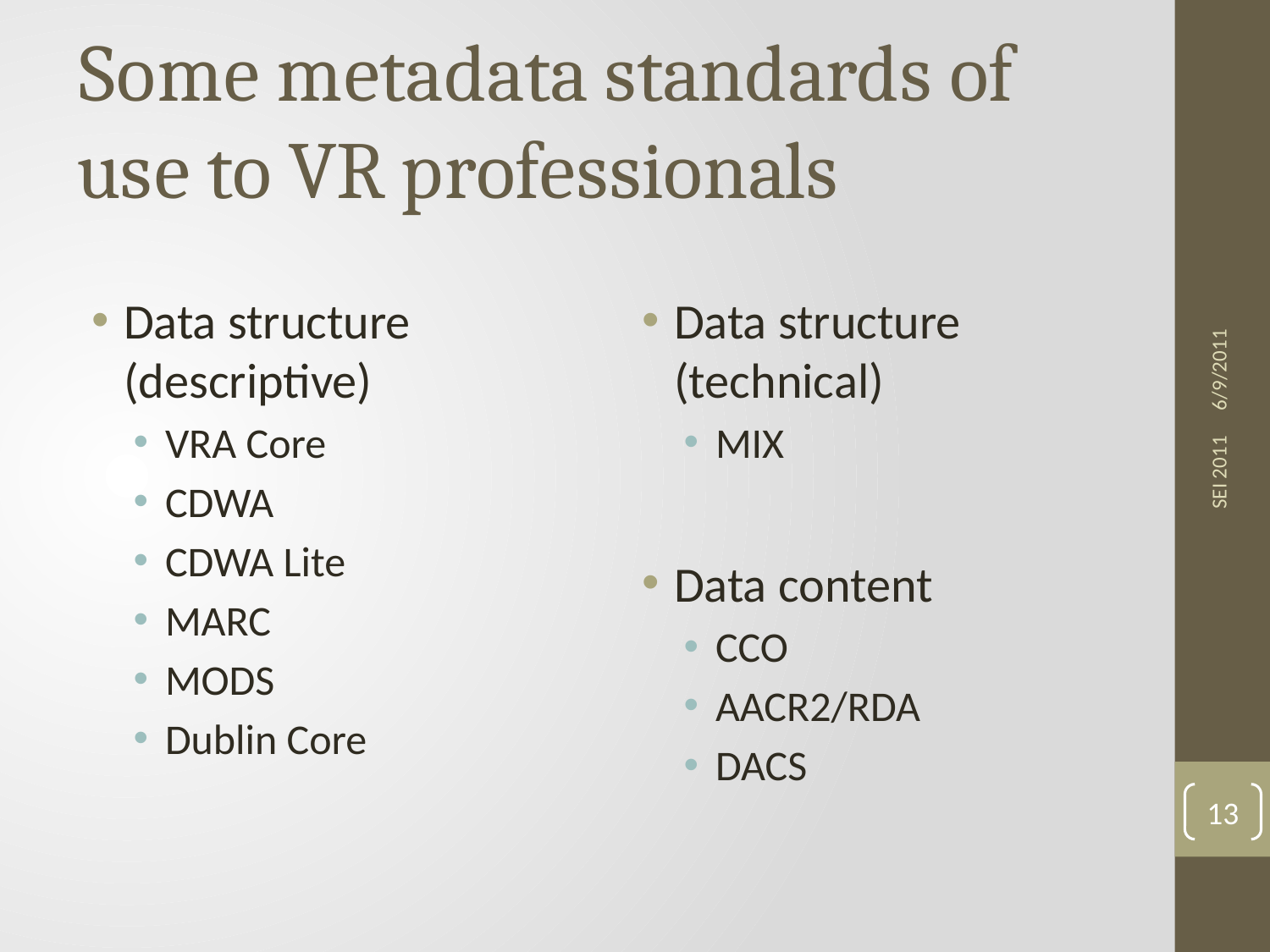

# Some metadata standards of use to VR professionals
6/9/2011
Data structure (descriptive)
VRA Core
CDWA
CDWA Lite
MARC
MODS
Dublin Core

Data structure (technical)
MIX

Data content
CCO
AACR2/RDA
DACS

SEI 2011
13